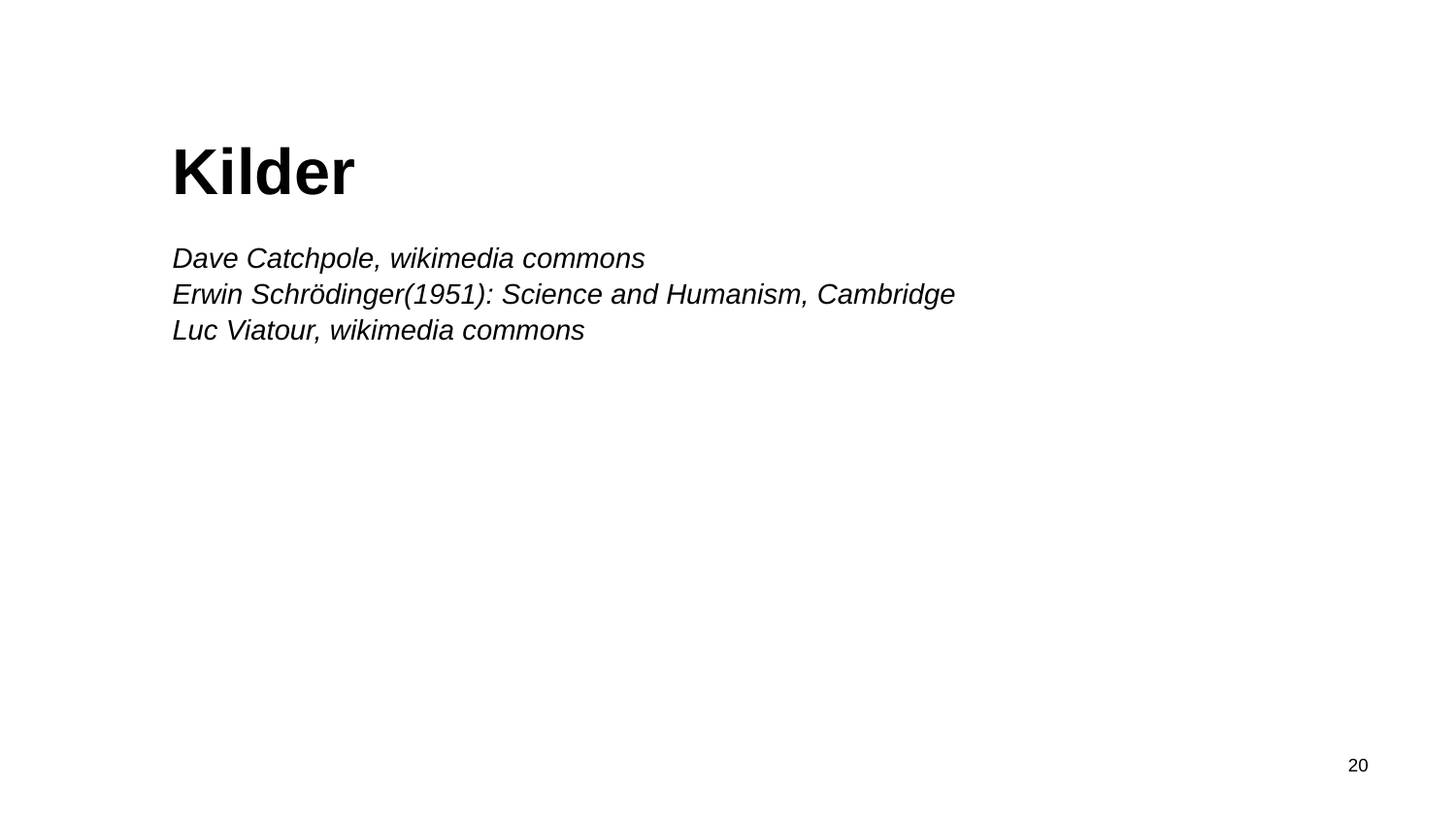

# Kilder
Dave Catchpole, wikimedia commons
Erwin Schrödinger(1951): Science and Humanism, Cambridge
Luc Viatour, wikimedia commons

20